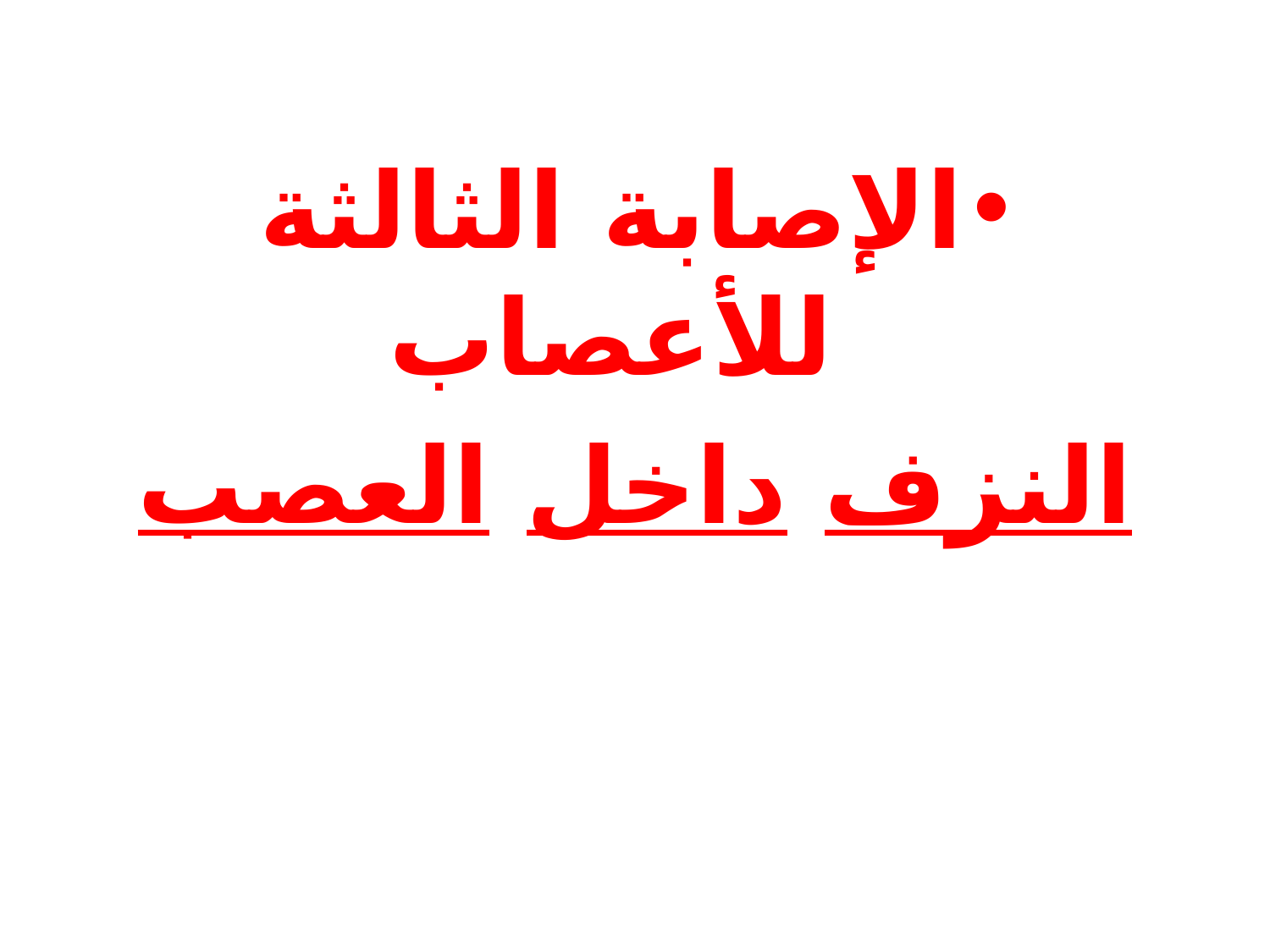

#
الإصابة الثالثة للأعصاب
 النزف داخل العصب